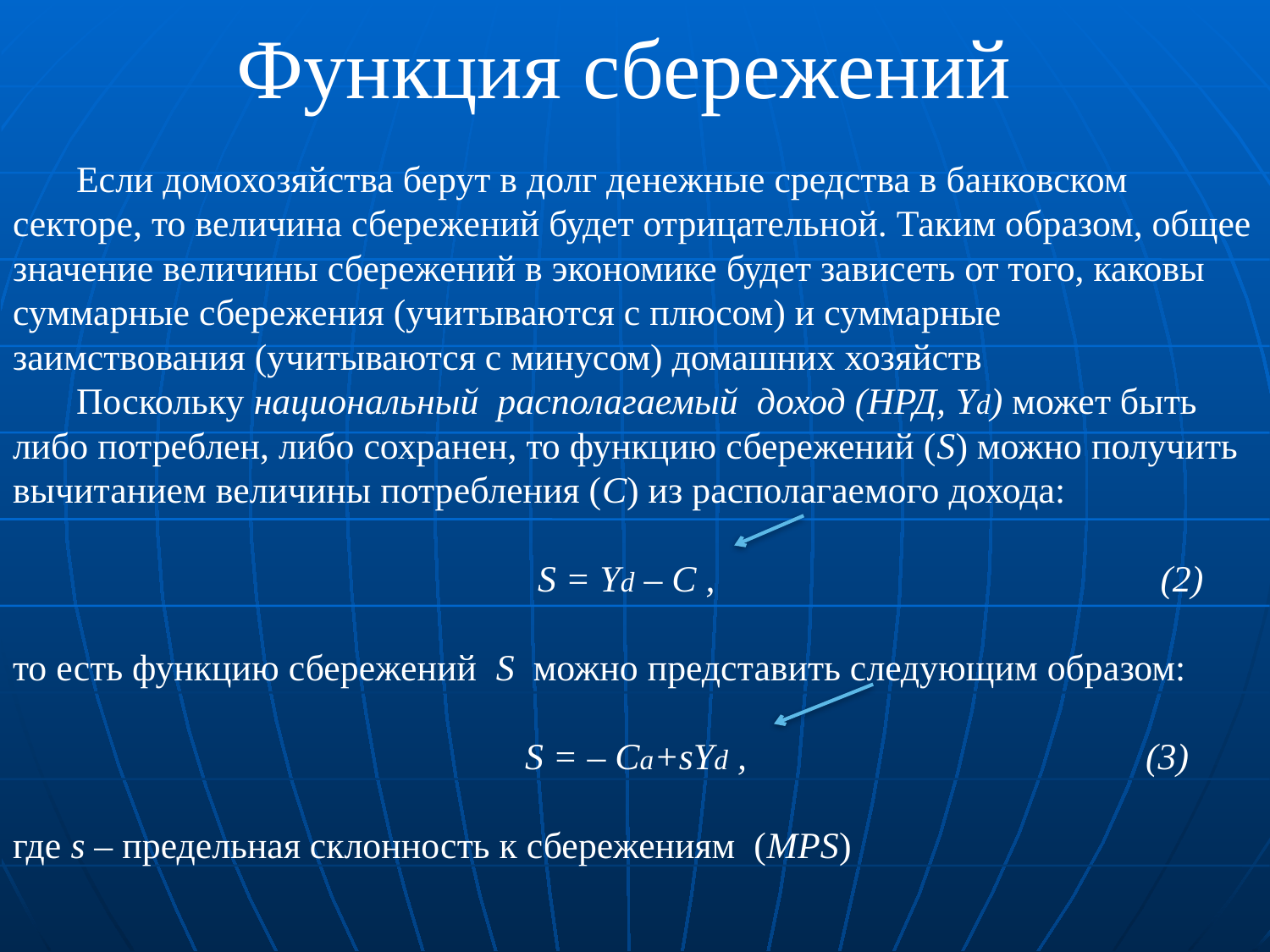

# Функция сбережений
Если домохозяйства берут в долг денежные средства в банковском секторе, то величина сбережений будет отрицательной. Таким образом, общее значение величины сбережений в экономике будет зависеть от того, каковы суммарные сбережения (учитываются с плюсом) и суммарные
заимствования (учитываются с минусом) домашних хозяйств
Поскольку национальный  располагаемый  доход (НРД, Yd) может быть либо потреблен, либо сохранен, то функцию сбережений (S) можно получить вычитанием величины потребления (С) из располагаемого дохода:
                                            S = Yd – C ,                                                (2)
то есть функцию сбережений  S  можно представить следующим образом:

                                         S = – Cа+sYd ,                                           (3)
где s – предельная склонность к сбережениям  (MPS)